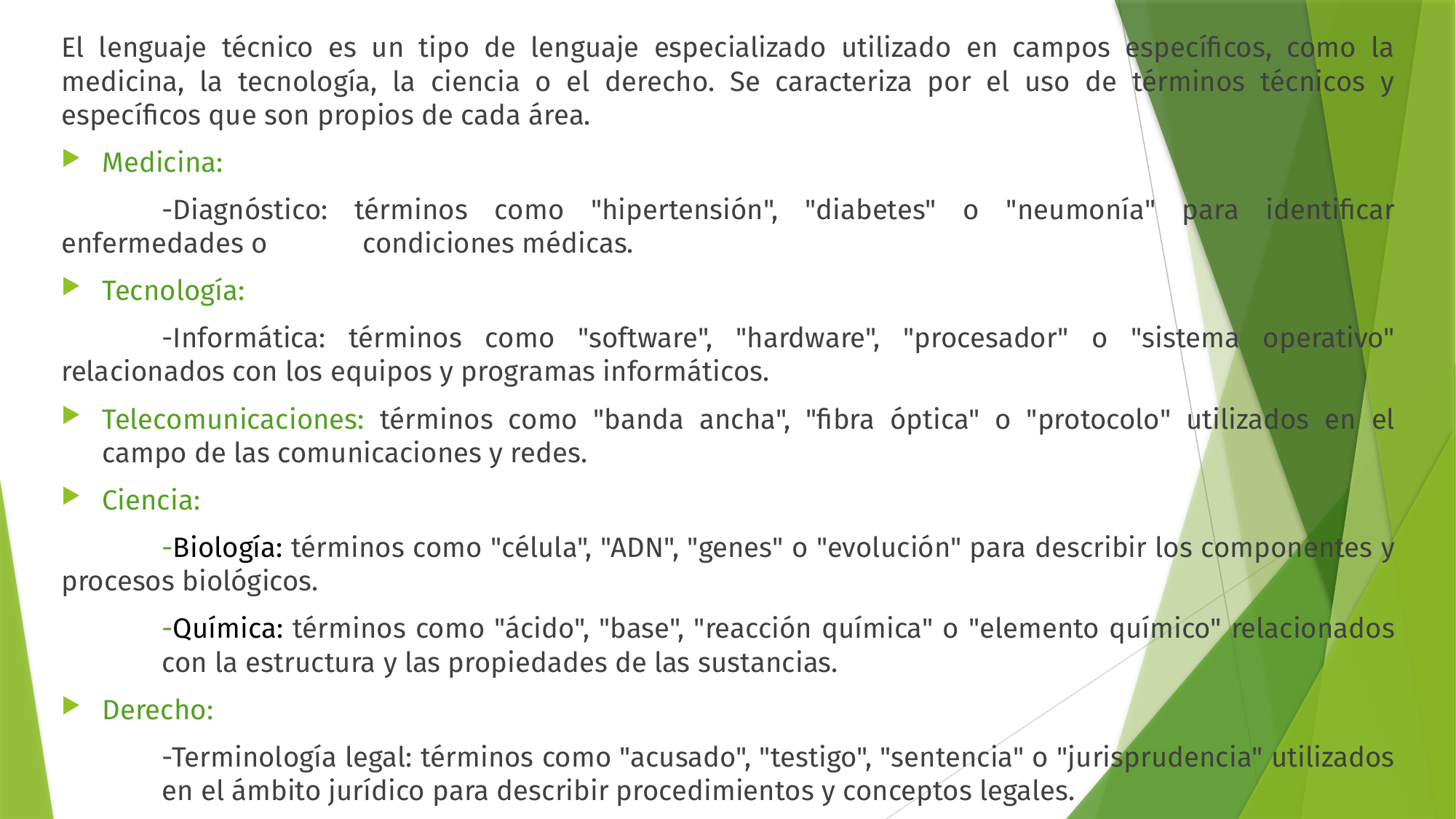

El lenguaje técnico es un tipo de lenguaje especializado utilizado en campos específicos, como la medicina, la tecnología, la ciencia o el derecho. Se caracteriza por el uso de términos técnicos y específicos que son propios de cada área.
Medicina:
	-Diagnóstico: términos como "hipertensión", "diabetes" o "neumonía" para identificar enfermedades o 	condiciones médicas.
Tecnología:
	-Informática: términos como "software", "hardware", "procesador" o "sistema operativo" relacionados con los equipos y programas informáticos.
Telecomunicaciones: términos como "banda ancha", "fibra óptica" o "protocolo" utilizados en el campo de las comunicaciones y redes.
Ciencia:
	-Biología: términos como "célula", "ADN", "genes" o "evolución" para describir los componentes y procesos biológicos.
	-Química: términos como "ácido", "base", "reacción química" o "elemento químico" relacionados 	con la estructura y las propiedades de las sustancias.
Derecho:
	-Terminología legal: términos como "acusado", "testigo", "sentencia" o "jurisprudencia" utilizados 	en el ámbito jurídico para describir procedimientos y conceptos legales.